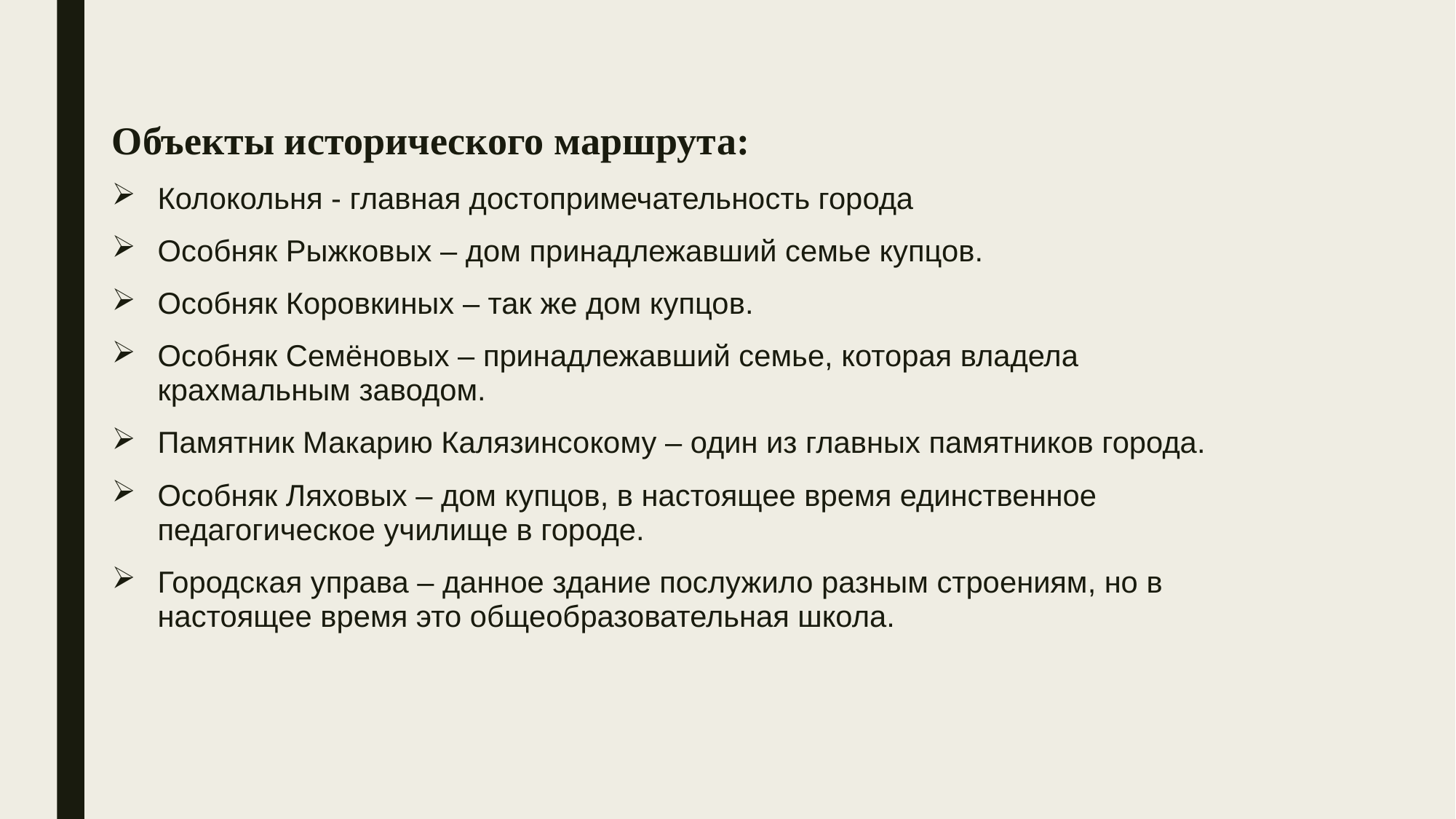

Объекты исторического маршрута:
Колокольня - главная достопримечательность города
Особняк Рыжковых – дом принадлежавший семье купцов.
Особняк Коровкиных – так же дом купцов.
Особняк Семёновых – принадлежавший семье, которая владела крахмальным заводом.
Памятник Макарию Калязинсокому – один из главных памятников города.
Особняк Ляховых – дом купцов, в настоящее время единственное педагогическое училище в городе.
Городская управа – данное здание послужило разным строениям, но в настоящее время это общеобразовательная школа.